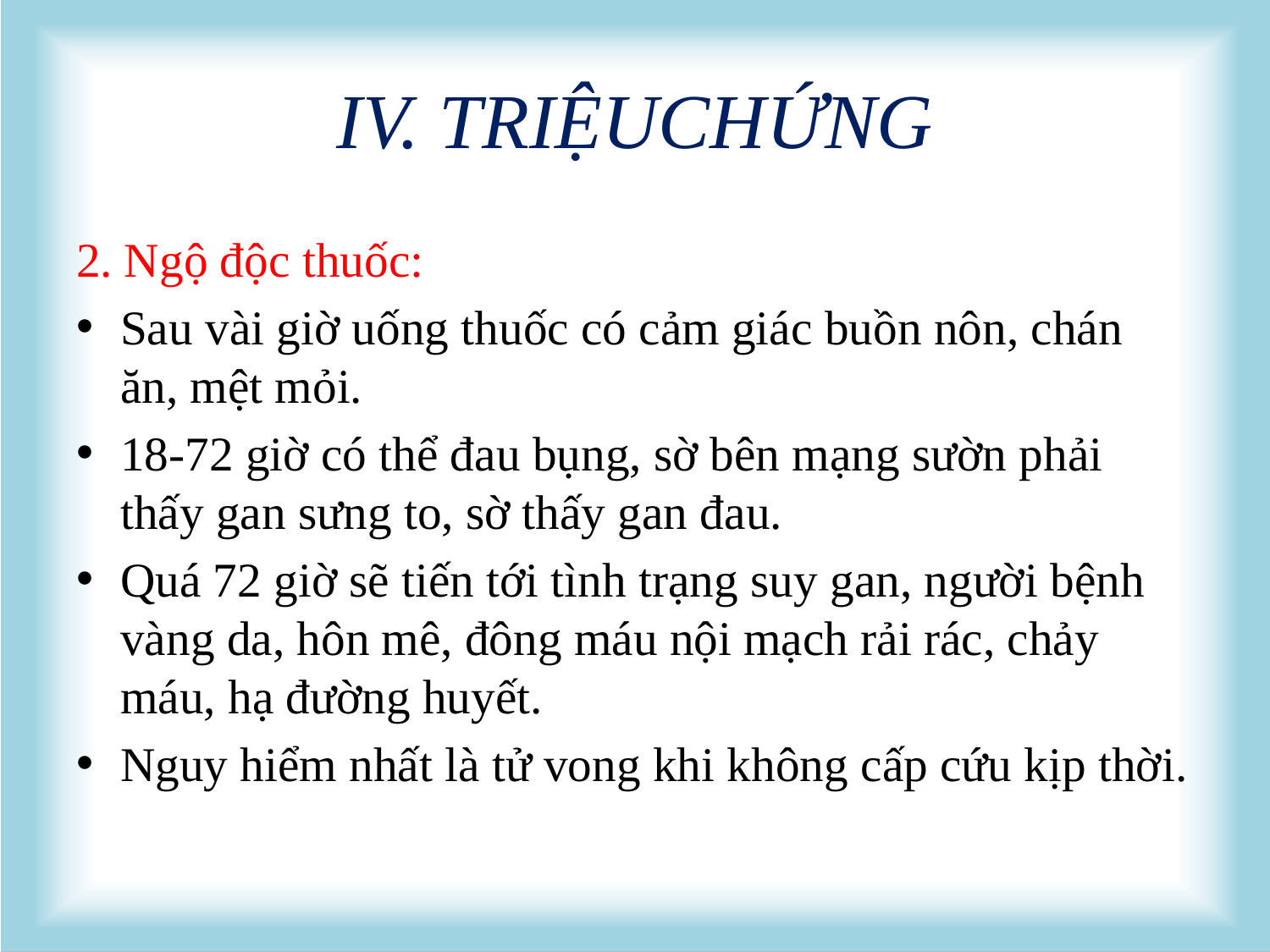

# IV. TRIỆUCHỨNG
2. Ngộ độc thuốc:
Sau vài giờ uống thuốc có cảm giác buồn nôn, chán ăn, mệt mỏi.
18-72 giờ có thể đau bụng, sờ bên mạng sườn phải thấy gan sưng to, sờ thấy gan đau.
Quá 72 giờ sẽ tiến tới tình trạng suy gan, người bệnh vàng da, hôn mê, đông máu nội mạch rải rác, chảy máu, hạ đường huyết.
Nguy hiểm nhất là tử vong khi không cấp cứu kịp thời.